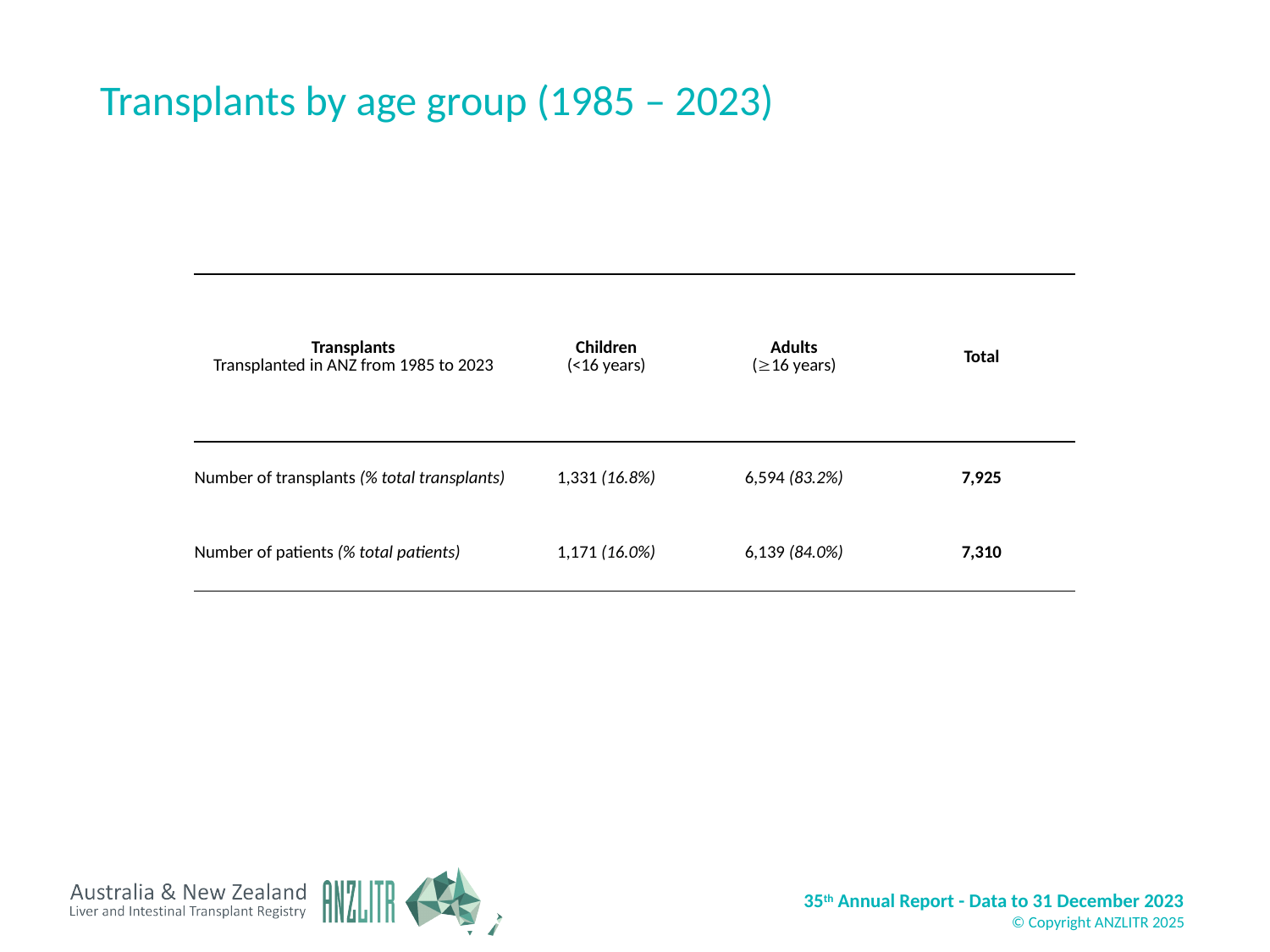

# Transplants by age group (1985 – 2023)
| Transplants Transplanted in ANZ from 1985 to 2023 | Children (<16 years) | Adults (≥16 years) | Total |
| --- | --- | --- | --- |
| Number of transplants (% total transplants) | 1,331 (16.8%) | 6,594 (83.2%) | 7,925 |
| Number of patients (% total patients) | 1,171 (16.0%) | 6,139 (84.0%) | 7,310 |